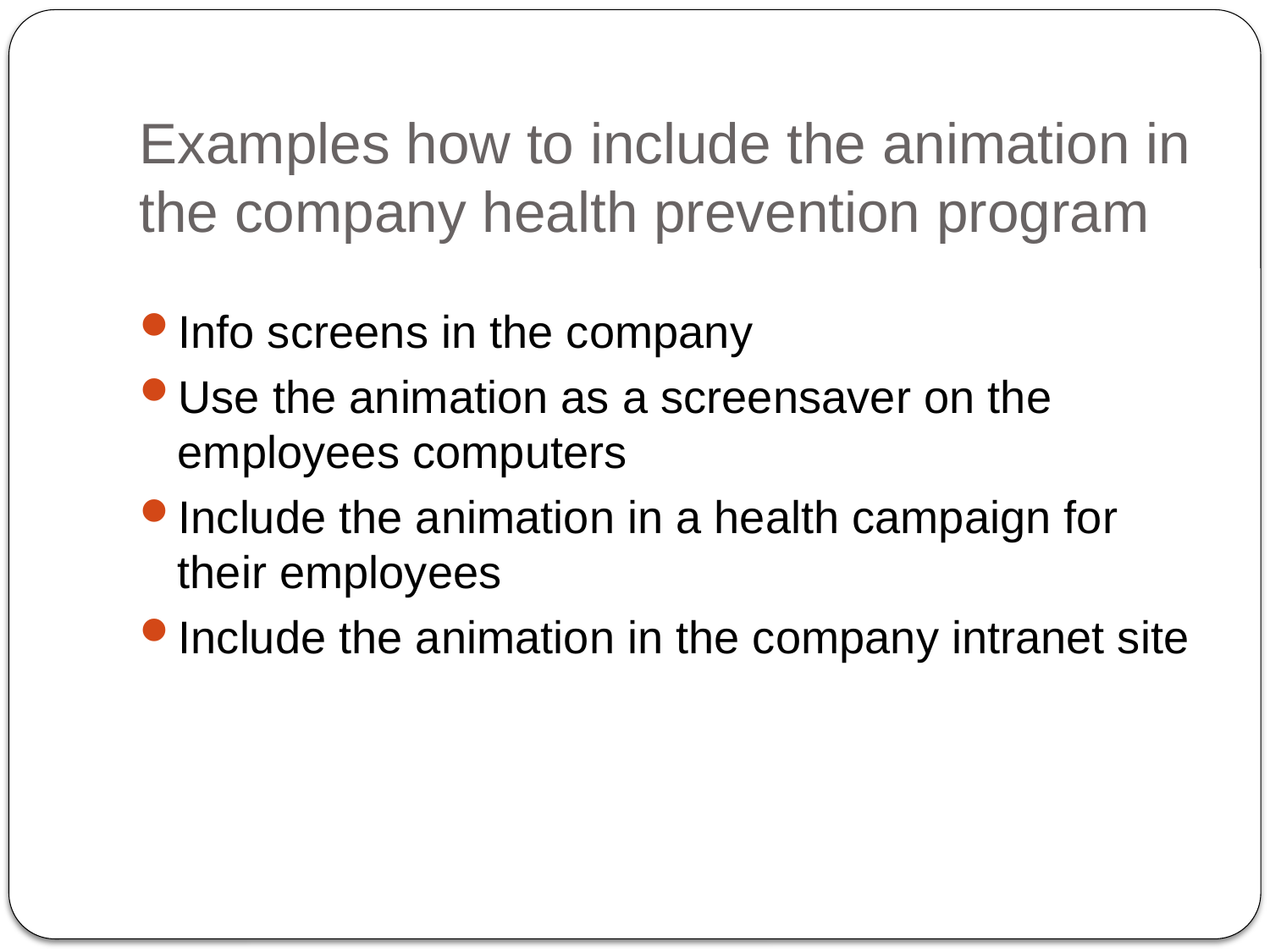

# Examples how to include the animation in the company health prevention program
Info screens in the company
Use the animation as a screensaver on the employees computers
Include the animation in a health campaign for their employees
Include the animation in the company intranet site